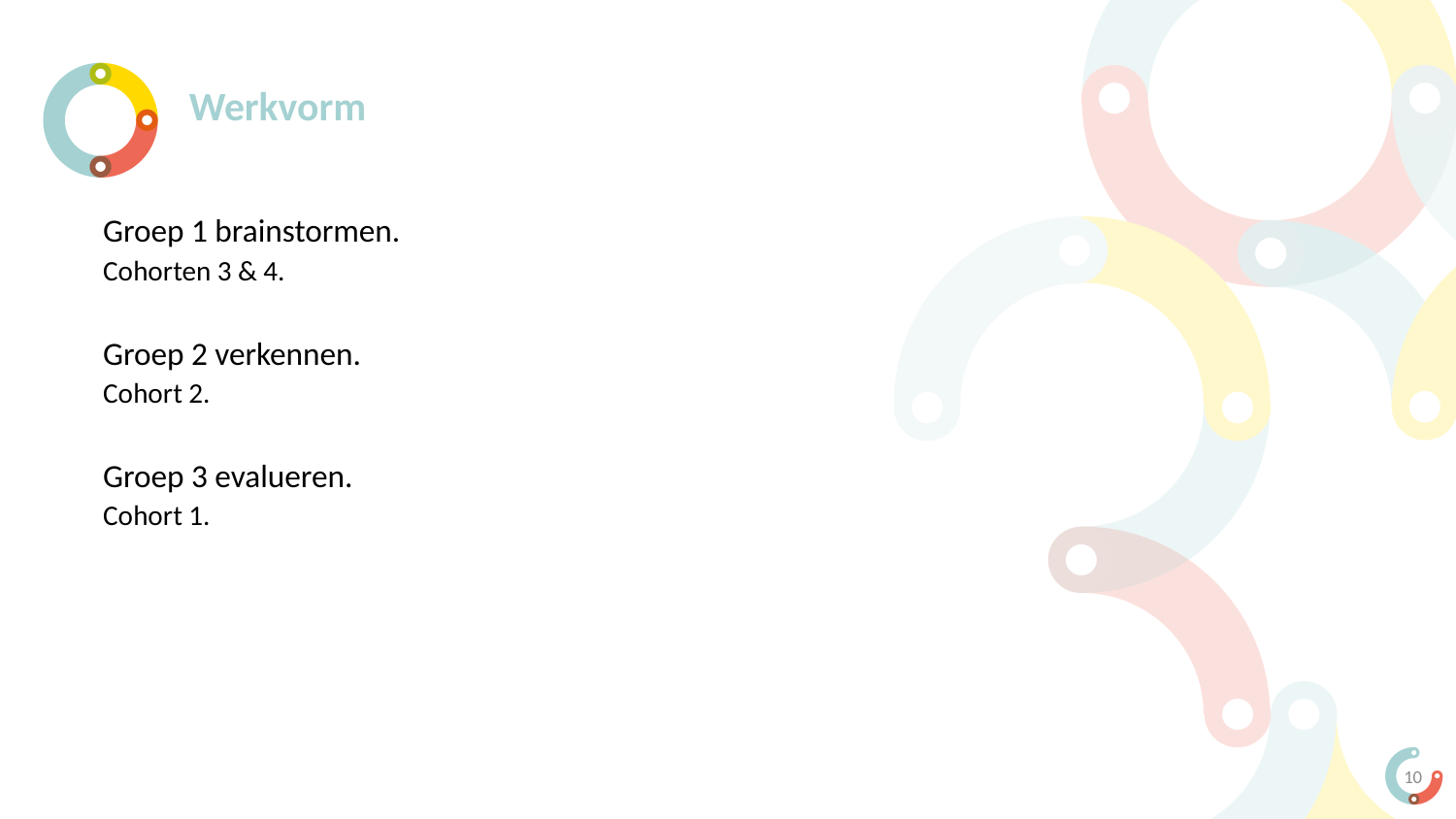

# Werkvorm

Groep 1 brainstormen.
Cohorten 3 & 4.

Groep 2 verkennen.
Cohort 2.

Groep 3 evalueren.
Cohort 1.
10